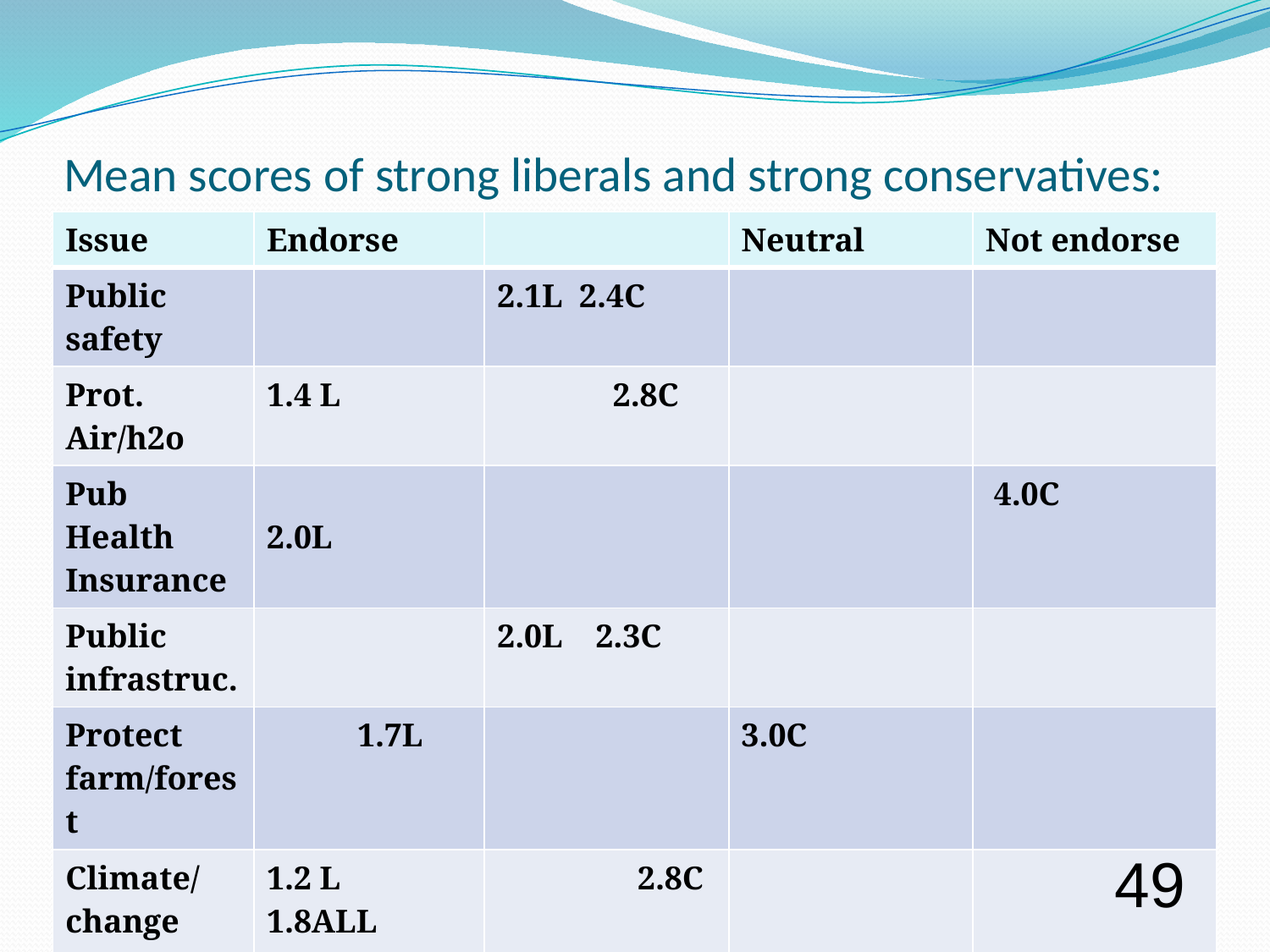

# Mean scores of strong liberals and strong conservatives:
| Issue | Endorse |  | Neutral | Not endorse |
| --- | --- | --- | --- | --- |
| Public safety |  | 2.1L 2.4C |  |  |
| Prot. Air/h2o | 1.4 L | 2.8C |  |  |
| Pub Health Insurance | 2.0L |  |  | 4.0C |
| Public infrastruc. |  | 2.0L 2.3C |  |  |
| Protect farm/forest | 1.7L |  | 3.0C |  |
| Climate/ change our ways | 1.2 L 1.8ALL | 2.8C |  |  |
49